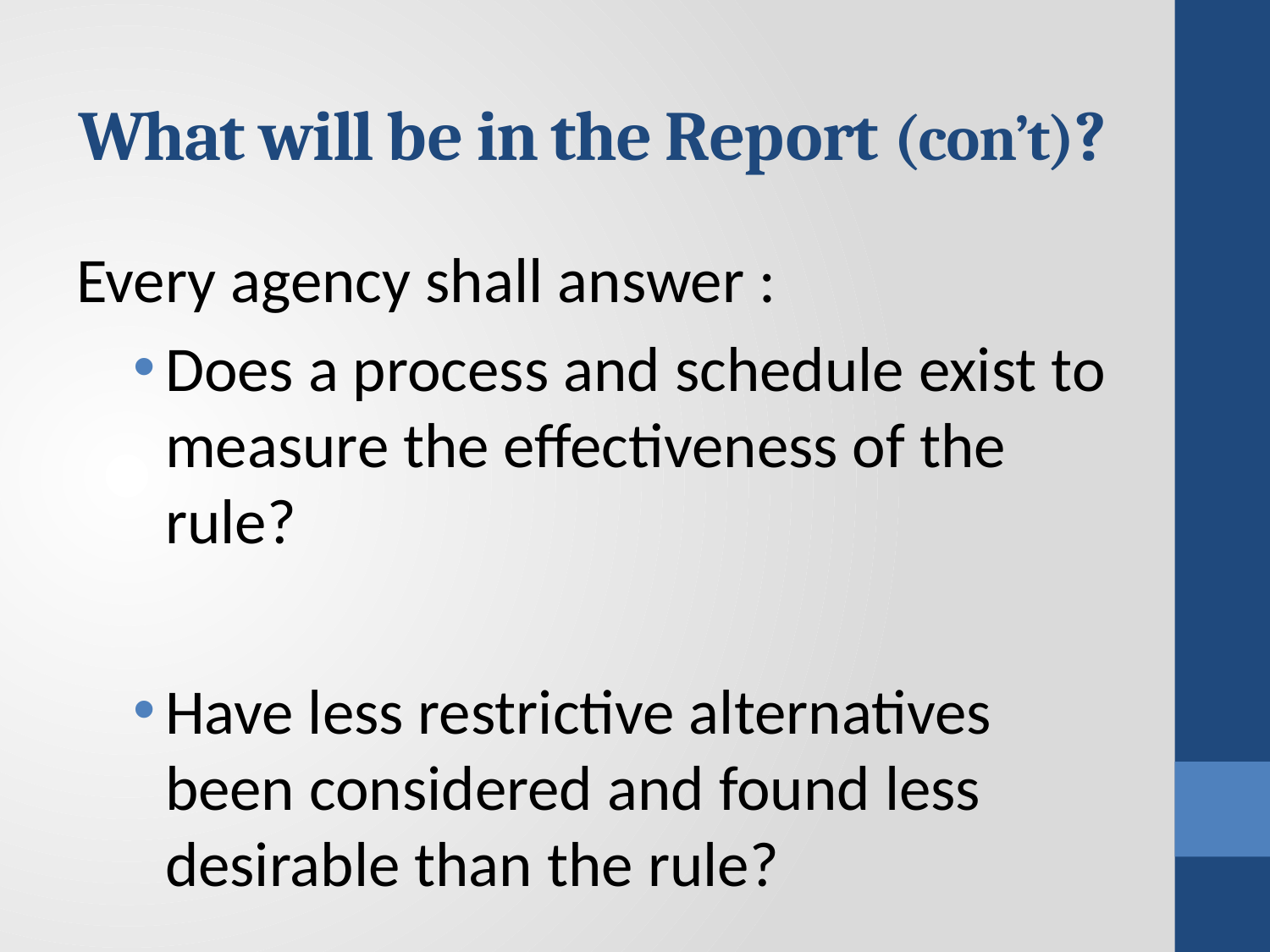

# What will be in the Report (con’t)?
Every agency shall answer :
Does a process and schedule exist to measure the effectiveness of the rule?

Have less restrictive alternatives been considered and found less desirable than the rule?